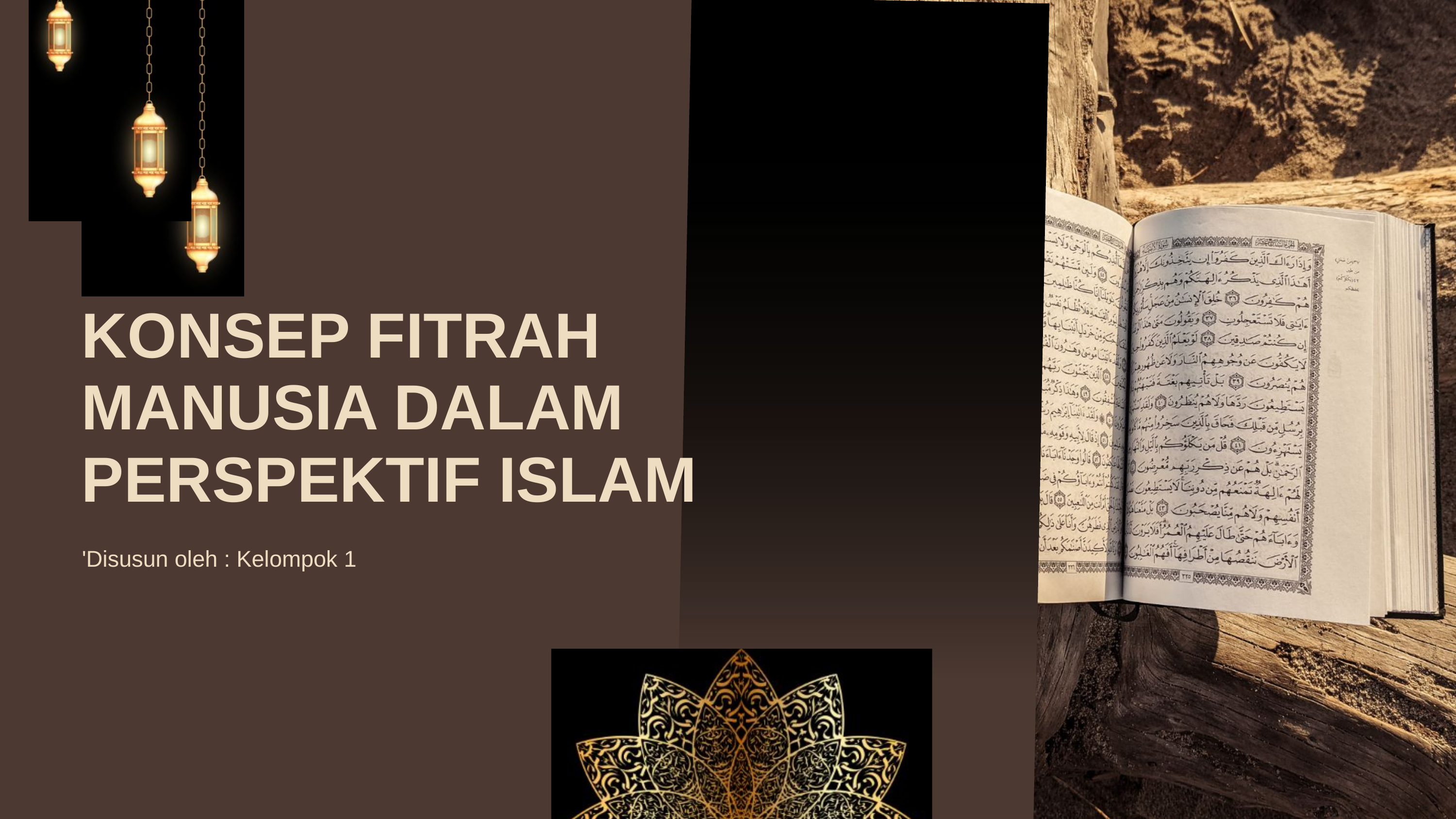

KONSEP FITRAH MANUSIA DALAM PERSPEKTIF ISLAM
'Disusun oleh : Kelompok 1